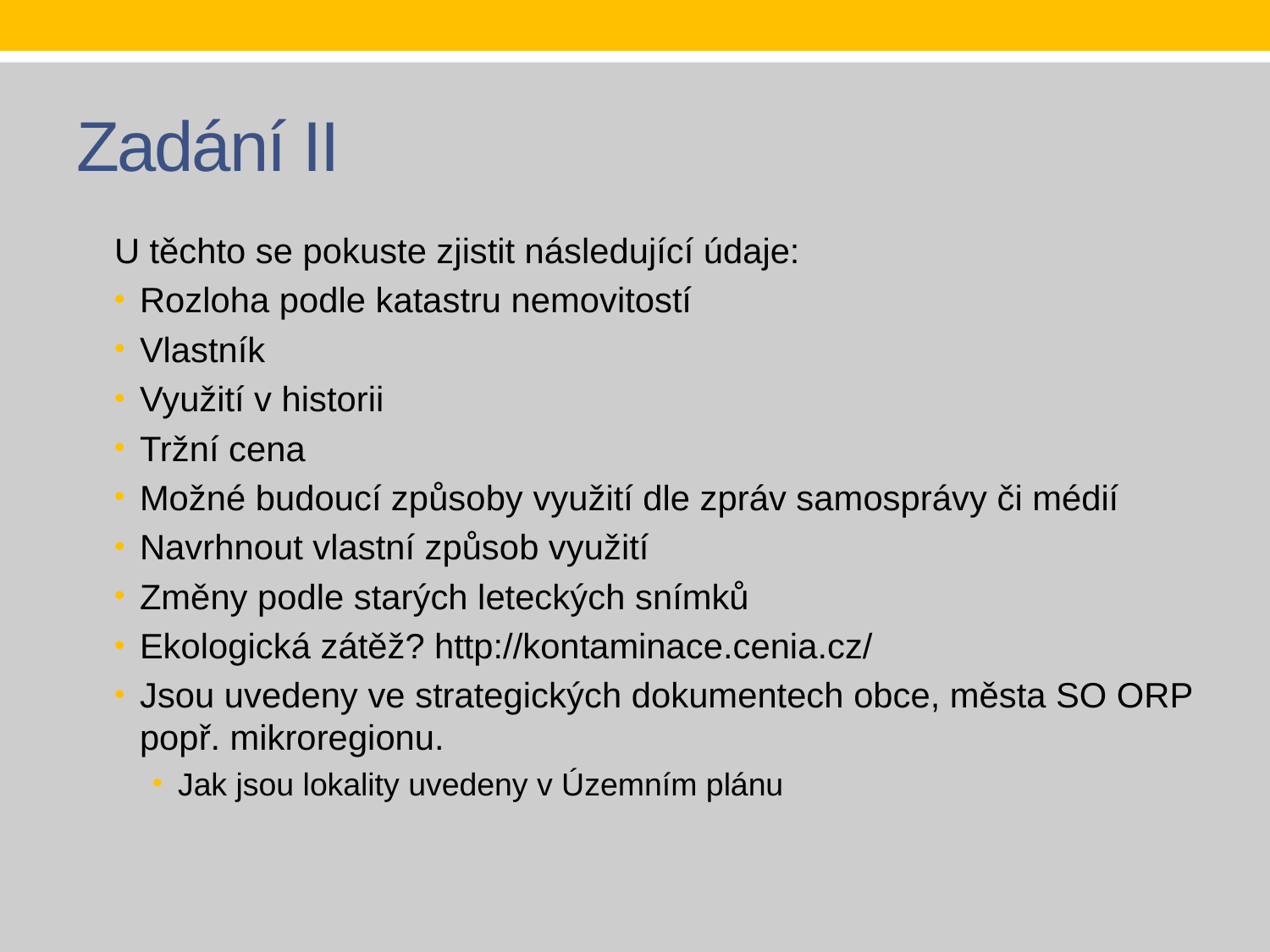

# Zadání II
U těchto se pokuste zjistit následující údaje:
Rozloha podle katastru nemovitostí
Vlastník
Využití v historii
Tržní cena
Možné budoucí způsoby využití dle zpráv samosprávy či médií
Navrhnout vlastní způsob využití
Změny podle starých leteckých snímků
Ekologická zátěž? http://kontaminace.cenia.cz/
Jsou uvedeny ve strategických dokumentech obce, města SO ORP popř. mikroregionu.
Jak jsou lokality uvedeny v Územním plánu